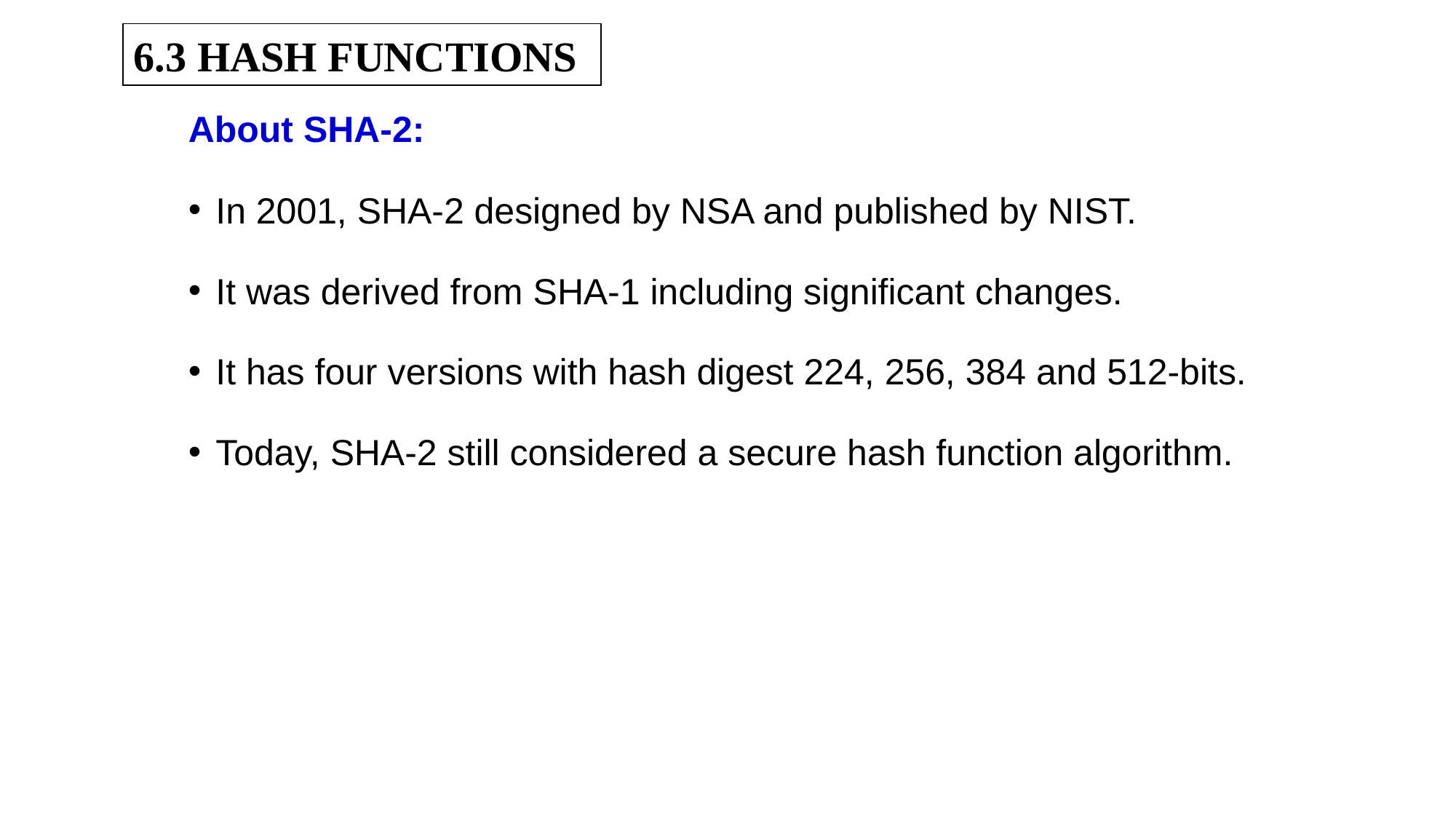

6.3 HASH FUNCTIONS
About SHA-2:
In 2001, SHA-2 designed by NSA and published by NIST.
It was derived from SHA-1 including significant changes.
It has four versions with hash digest 224, 256, 384 and 512-bits.
Today, SHA-2 still considered a secure hash function algorithm.